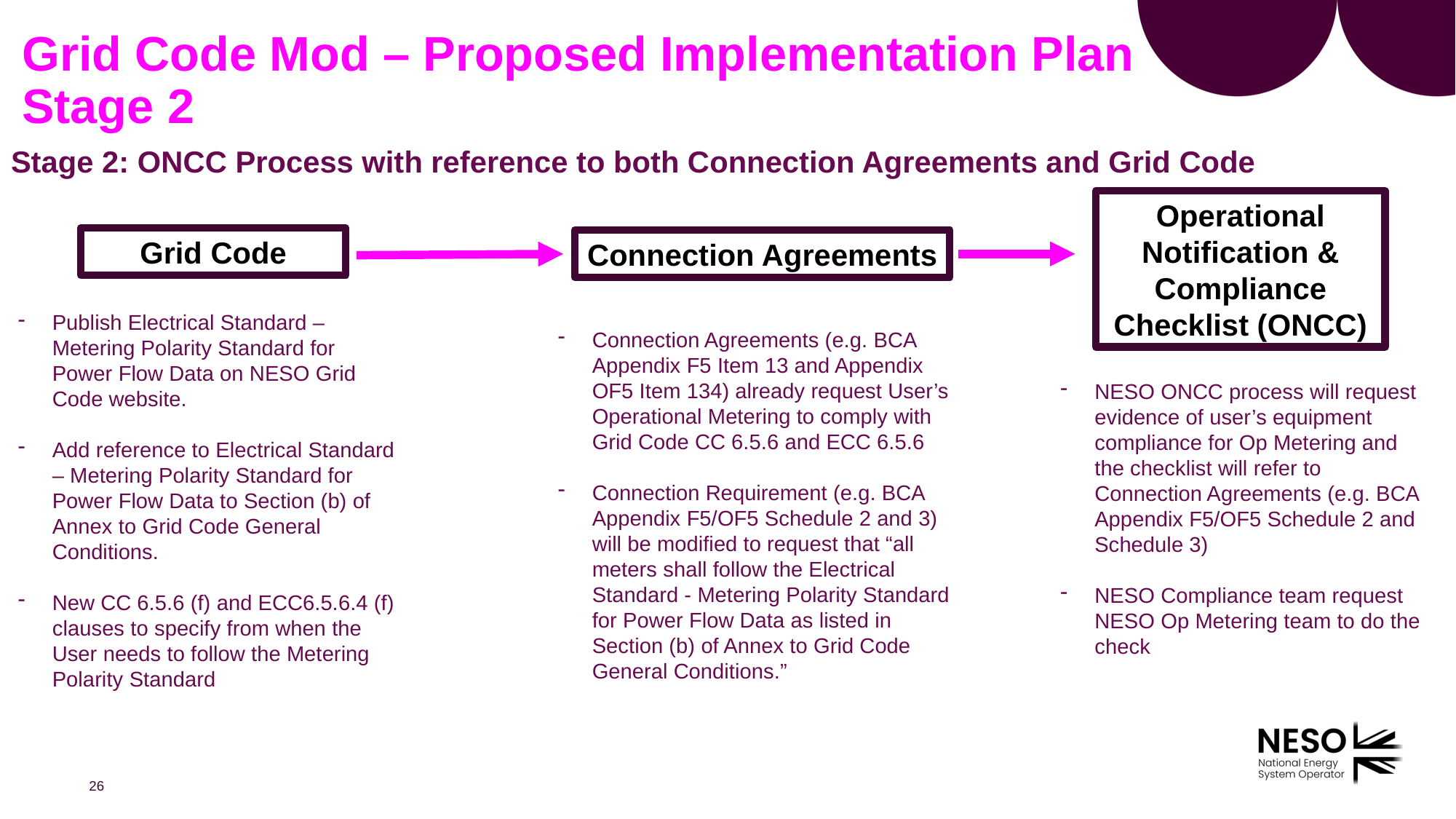

# Grid Code Mod – Proposed Implementation Plan Stage 2
Stage 2: ONCC Process with reference to both Connection Agreements and Grid Code

Operational Notification & Compliance Checklist (ONCC)
Grid Code
Connection Agreements
Publish Electrical Standard – Metering Polarity Standard for Power Flow Data on NESO Grid Code website.

Add reference to Electrical Standard – Metering Polarity Standard for Power Flow Data to Section (b) of Annex to Grid Code General Conditions.

New CC 6.5.6 (f) and ECC6.5.6.4 (f) clauses to specify from when the User needs to follow the Metering Polarity Standard
Connection Agreements (e.g. BCA Appendix F5 Item 13 and Appendix OF5 Item 134) already request User’s Operational Metering to comply with Grid Code CC 6.5.6 and ECC 6.5.6

Connection Requirement (e.g. BCA Appendix F5/OF5 Schedule 2 and 3) will be modified to request that “all meters shall follow the Electrical Standard - Metering Polarity Standard for Power Flow Data as listed in Section (b) of Annex to Grid Code General Conditions.”
NESO ONCC process will request evidence of user’s equipment compliance for Op Metering and the checklist will refer to Connection Agreements (e.g. BCA Appendix F5/OF5 Schedule 2 and Schedule 3)

NESO Compliance team request NESO Op Metering team to do the check